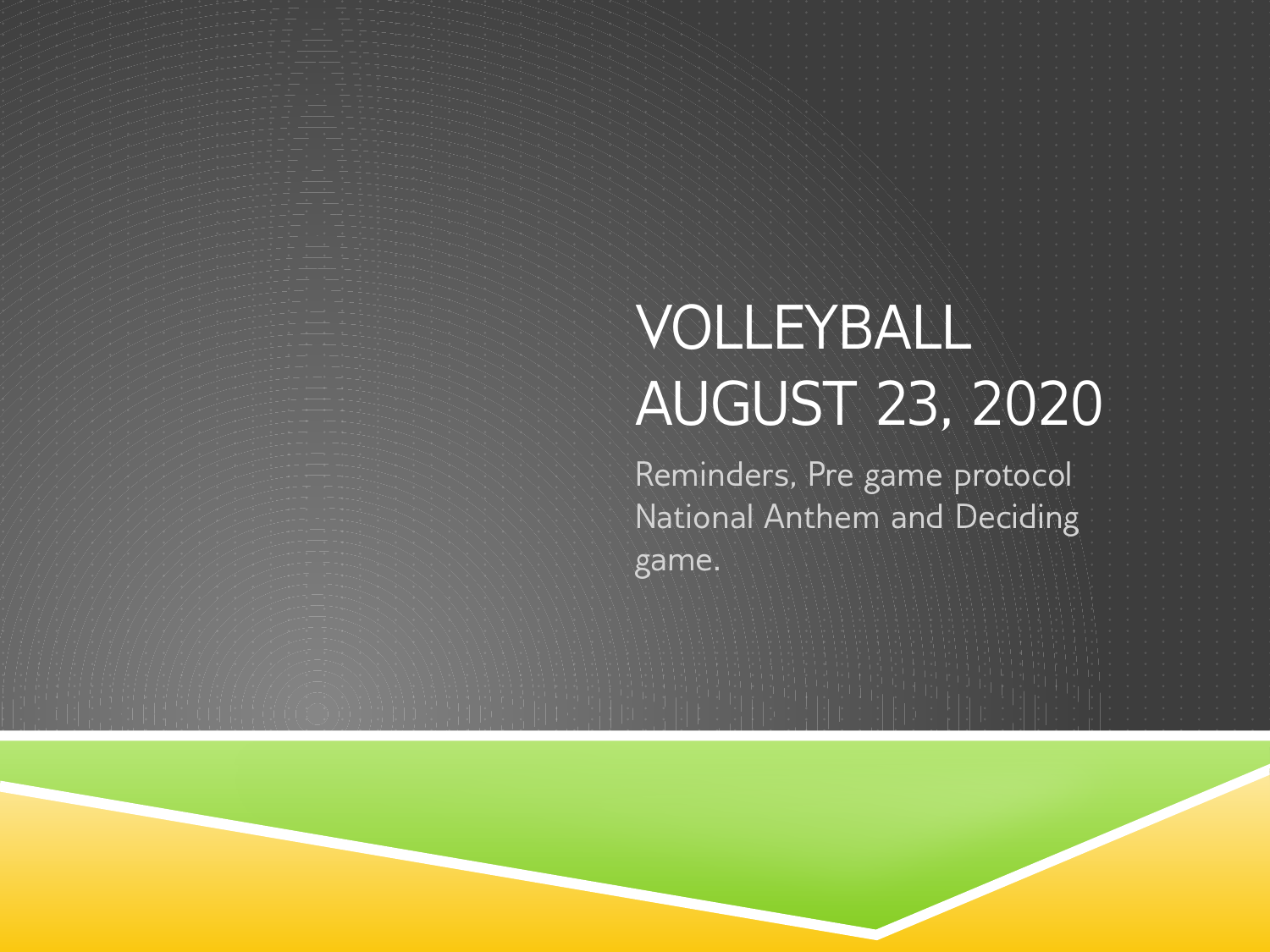

# Volleyball August 23, 2020
Reminders, Pre game protocol National Anthem and Deciding game.